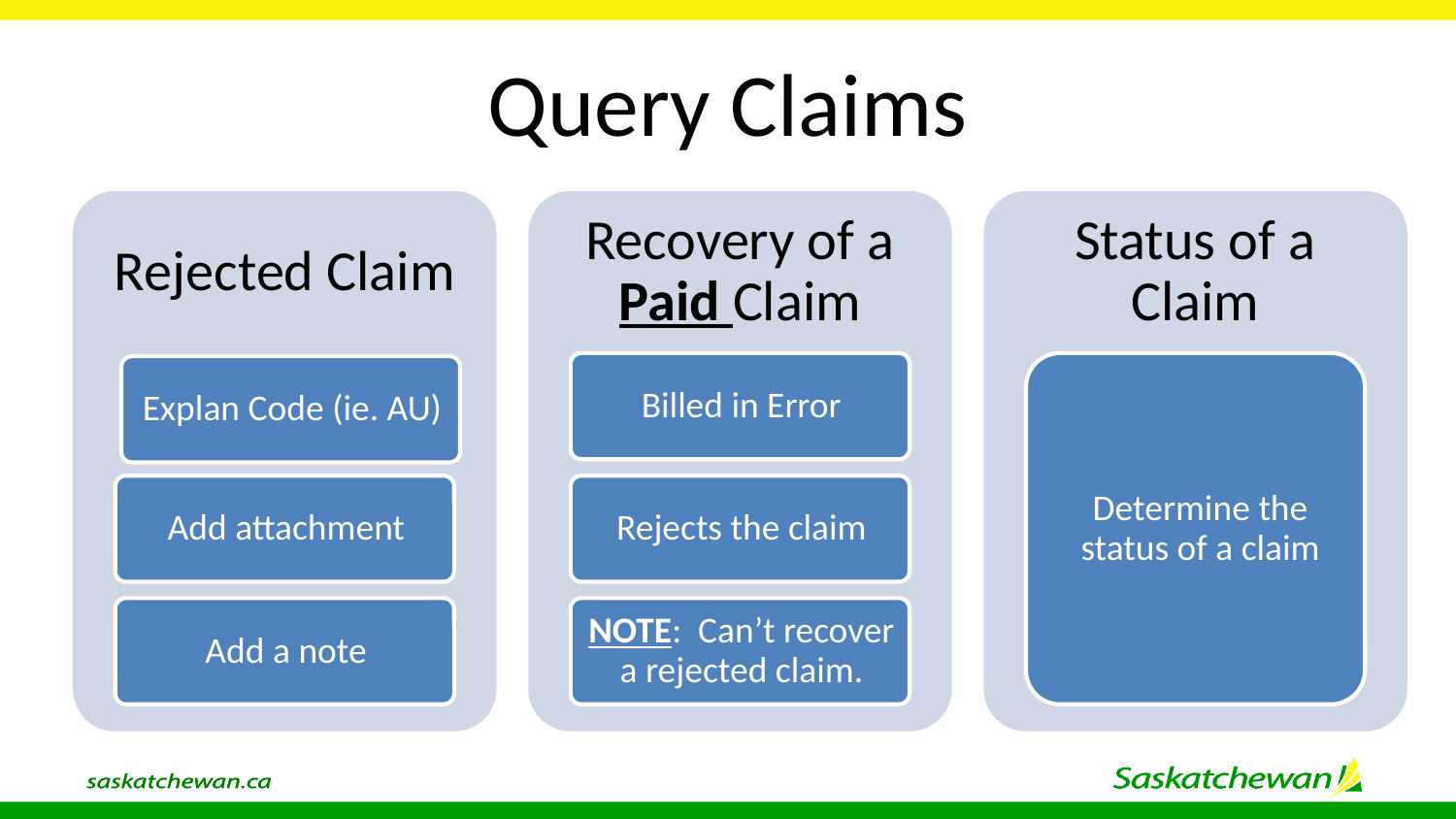

# Query Claims
Rejected Claim
Explan Code (ie. AU)
Add attachment
Add a note
Recovery of a Paid Claim
Billed in Error
Rejects the claim
NOTE:  Can’t recover a rejected claim.
Status of a Claim
Determine the status of a claim